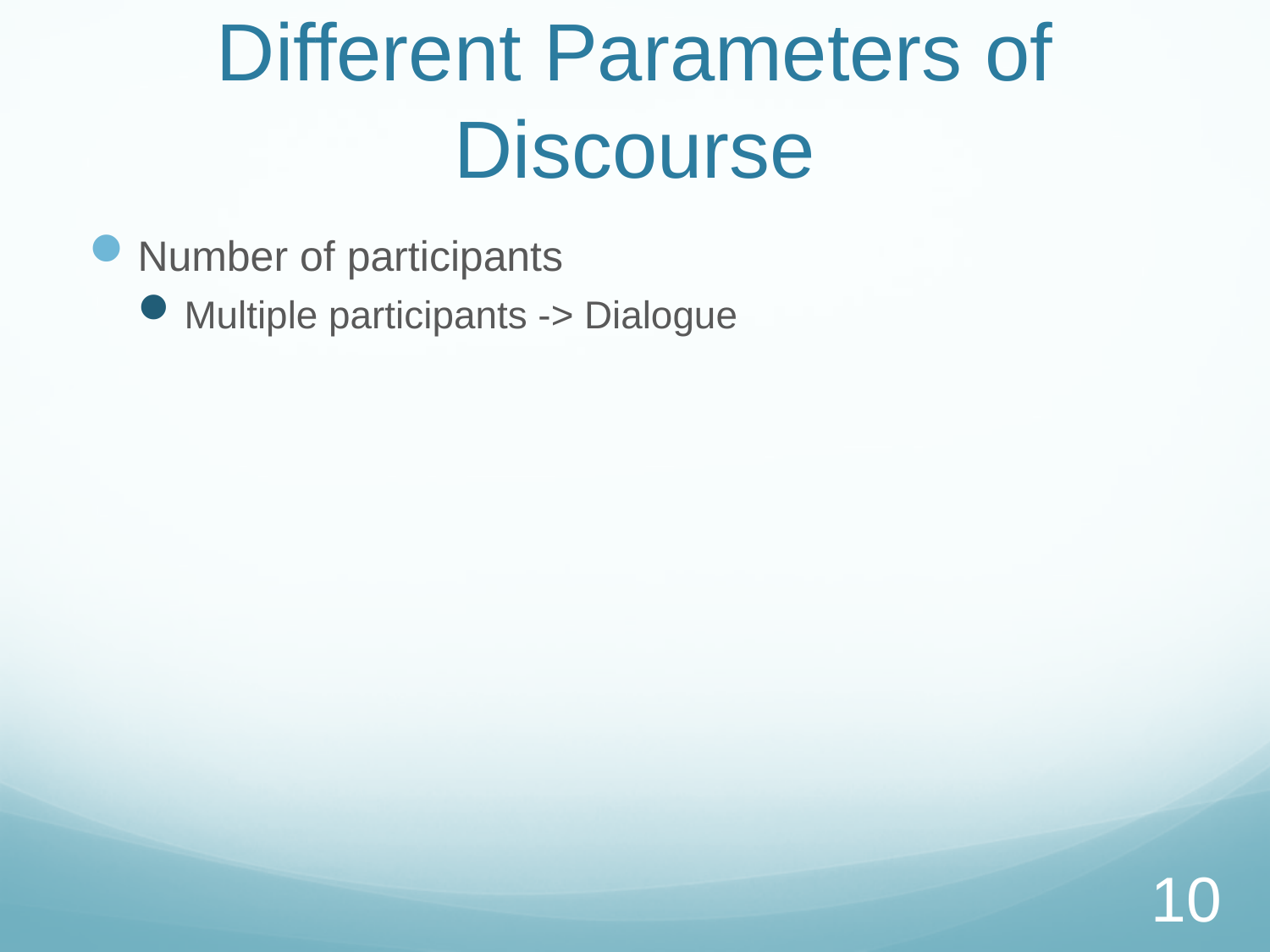

# Different Parameters of Discourse
Number of participants
Multiple participants -> Dialogue

10